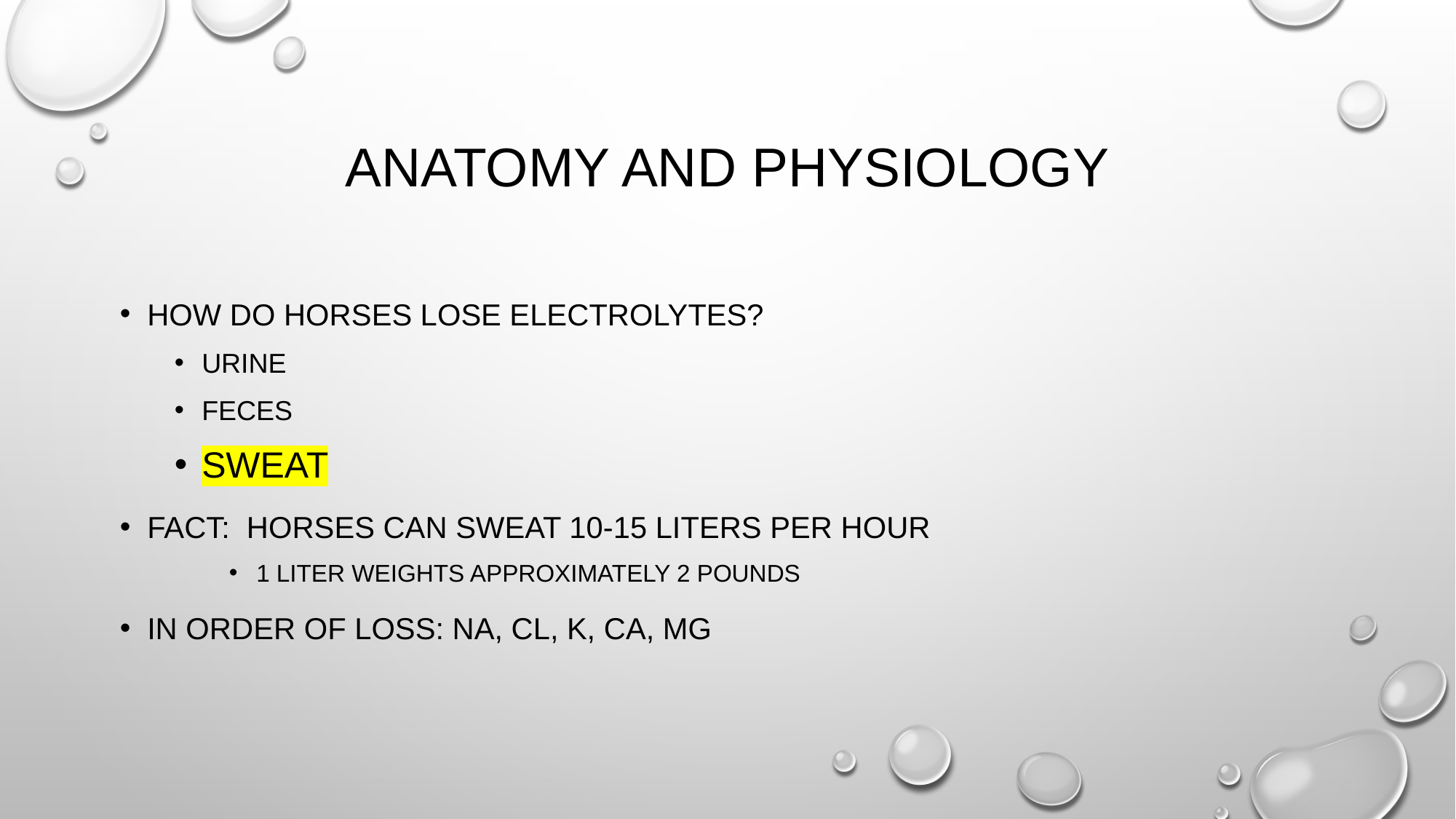

# Anatomy and physiology
How do horses lose electrolytes?
Urine
Feces
Sweat
Fact:  Horses can sweat 10-15 Liters per hour
1 Liter weights approximately 2 pounds
In order of Loss: Na, CL, K, Ca, Mg